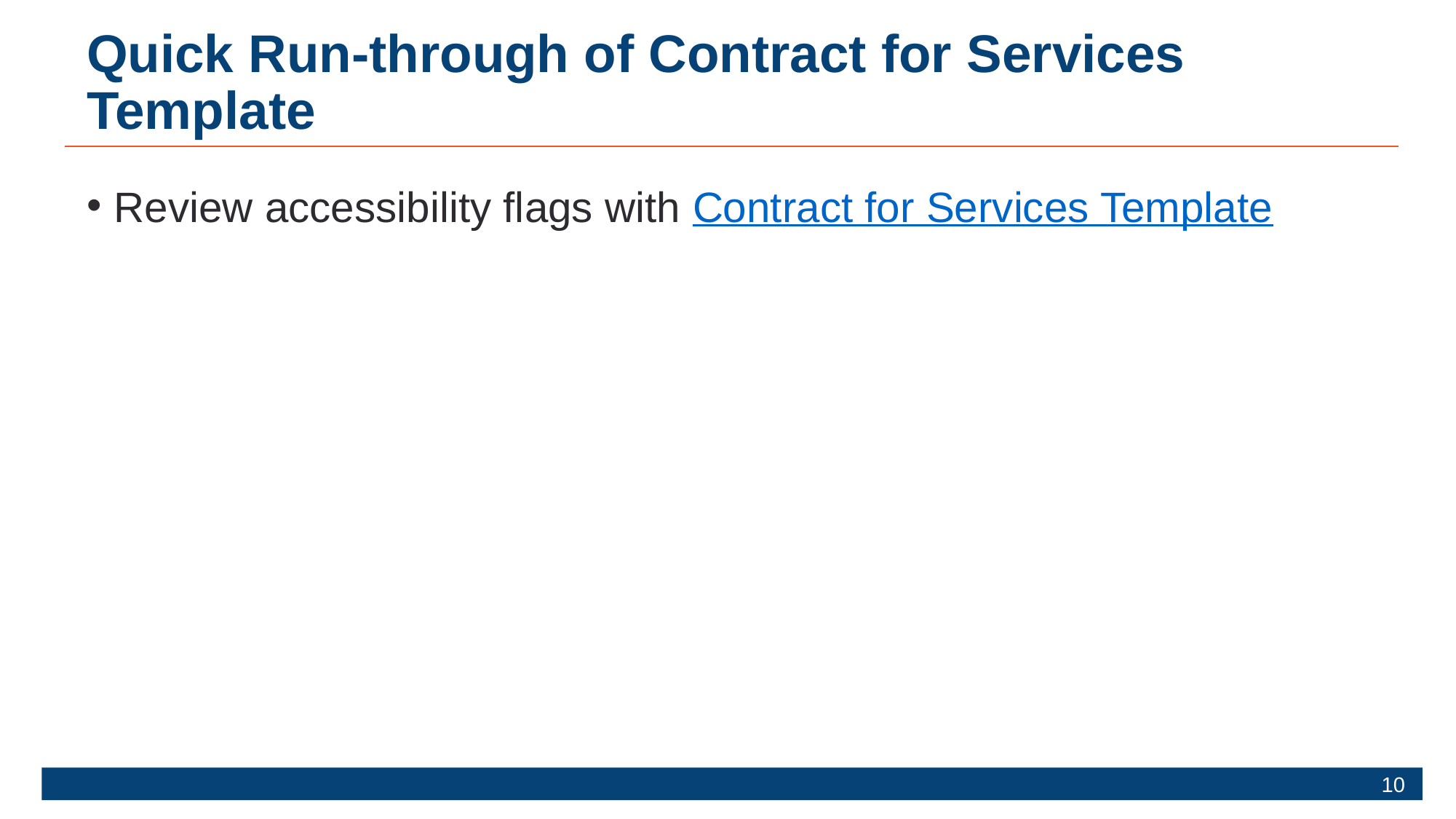

# Quick Run-through of Contract for Services Template
Review accessibility flags with Contract for Services Template
10